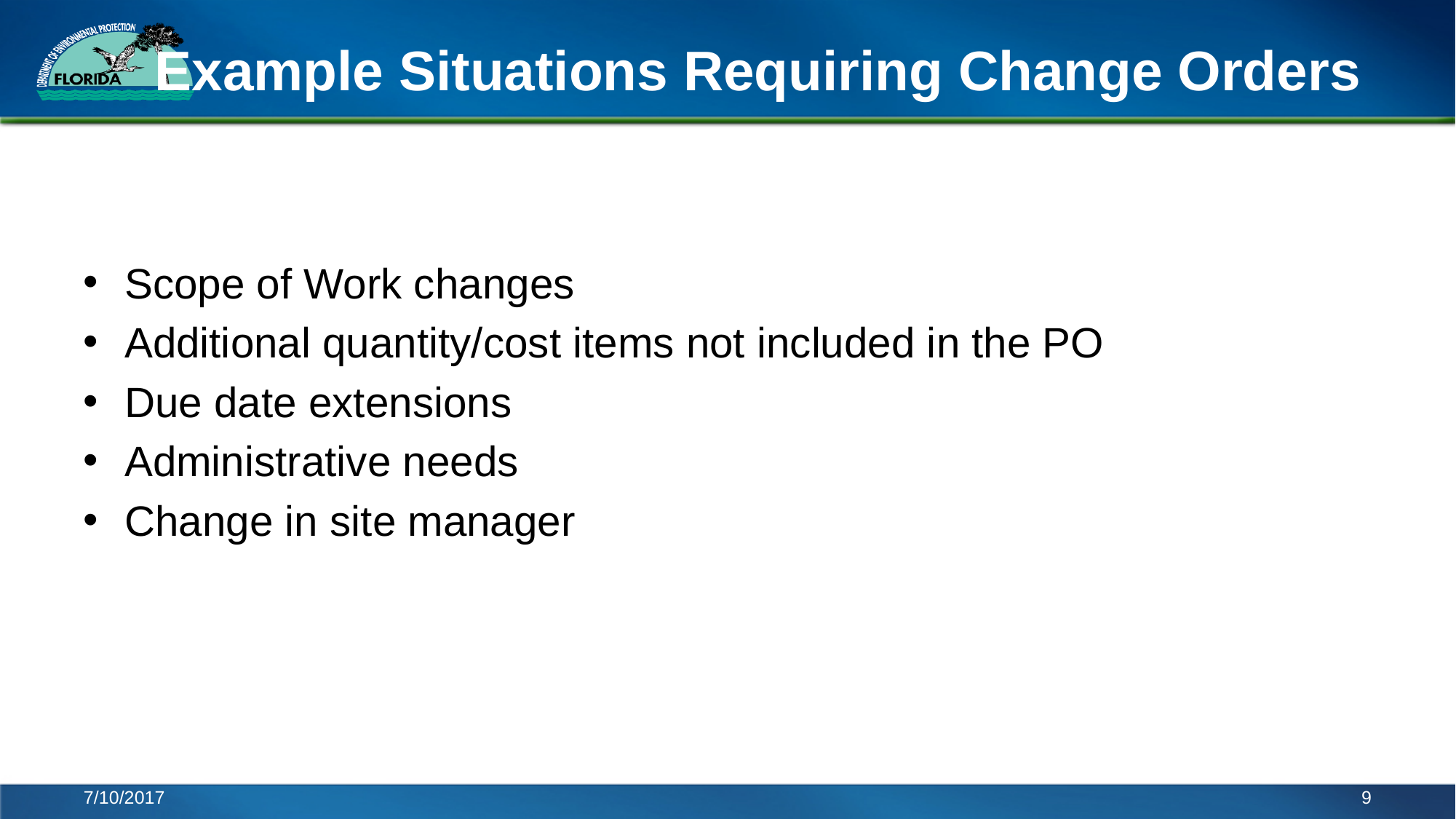

# Example Situations Requiring Change Orders

Scope of Work changes
Additional quantity/cost items not included in the PO
Due date extensions
Administrative needs
Change in site manager
7/10/2017
9